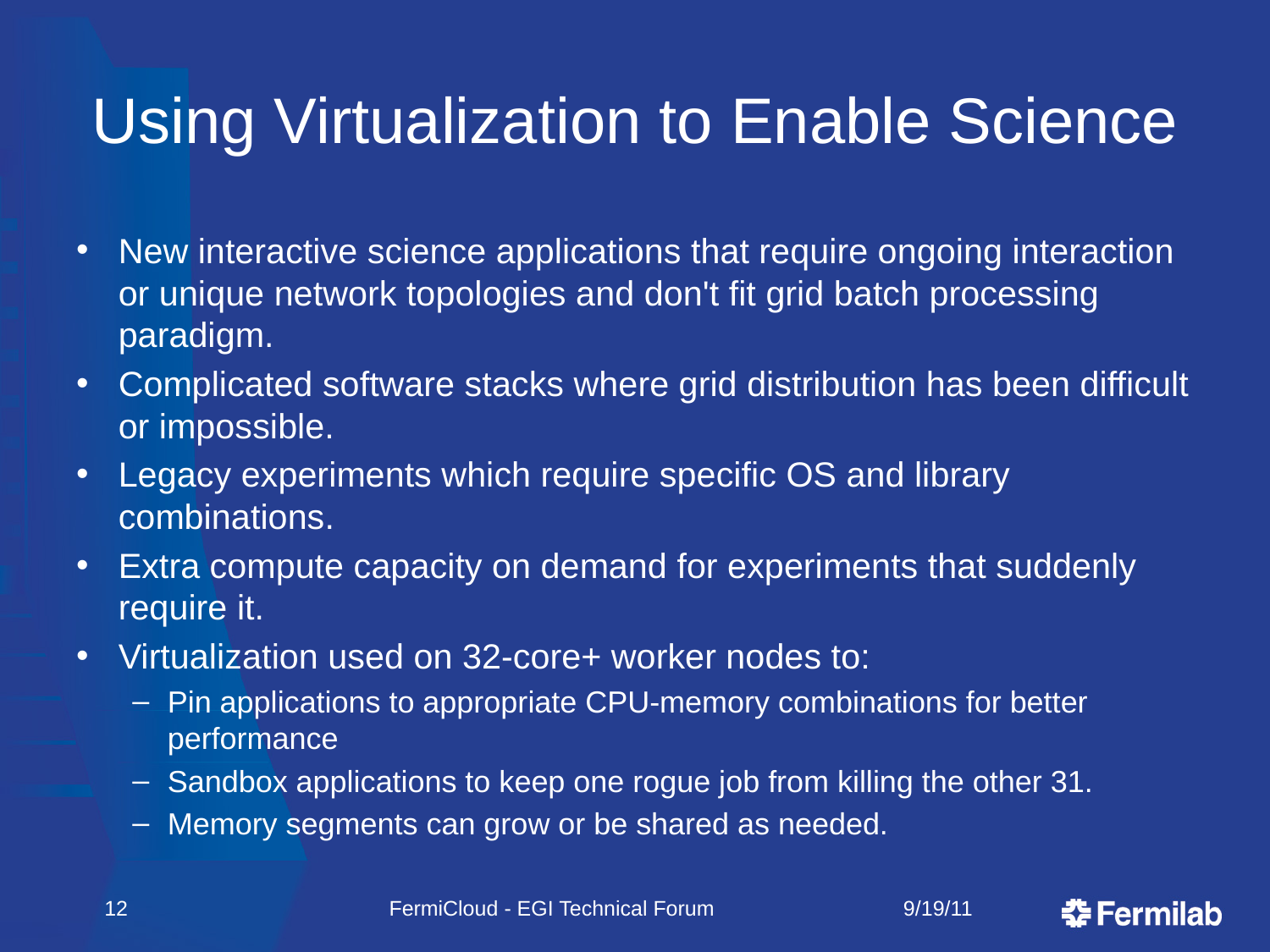

# Using Virtualization to Enable Science
New interactive science applications that require ongoing interaction or unique network topologies and don't fit grid batch processing paradigm.
Complicated software stacks where grid distribution has been difficult or impossible.
Legacy experiments which require specific OS and library  combinations.
Extra compute capacity on demand for experiments that suddenly require it.
Virtualization used on 32-core+ worker nodes to:
Pin applications to appropriate CPU-memory combinations for better performance
Sandbox applications to keep one rogue job from killing the other 31.
Memory segments can grow or be shared as needed.

12
FermiCloud - EGI Technical Forum
9/19/11